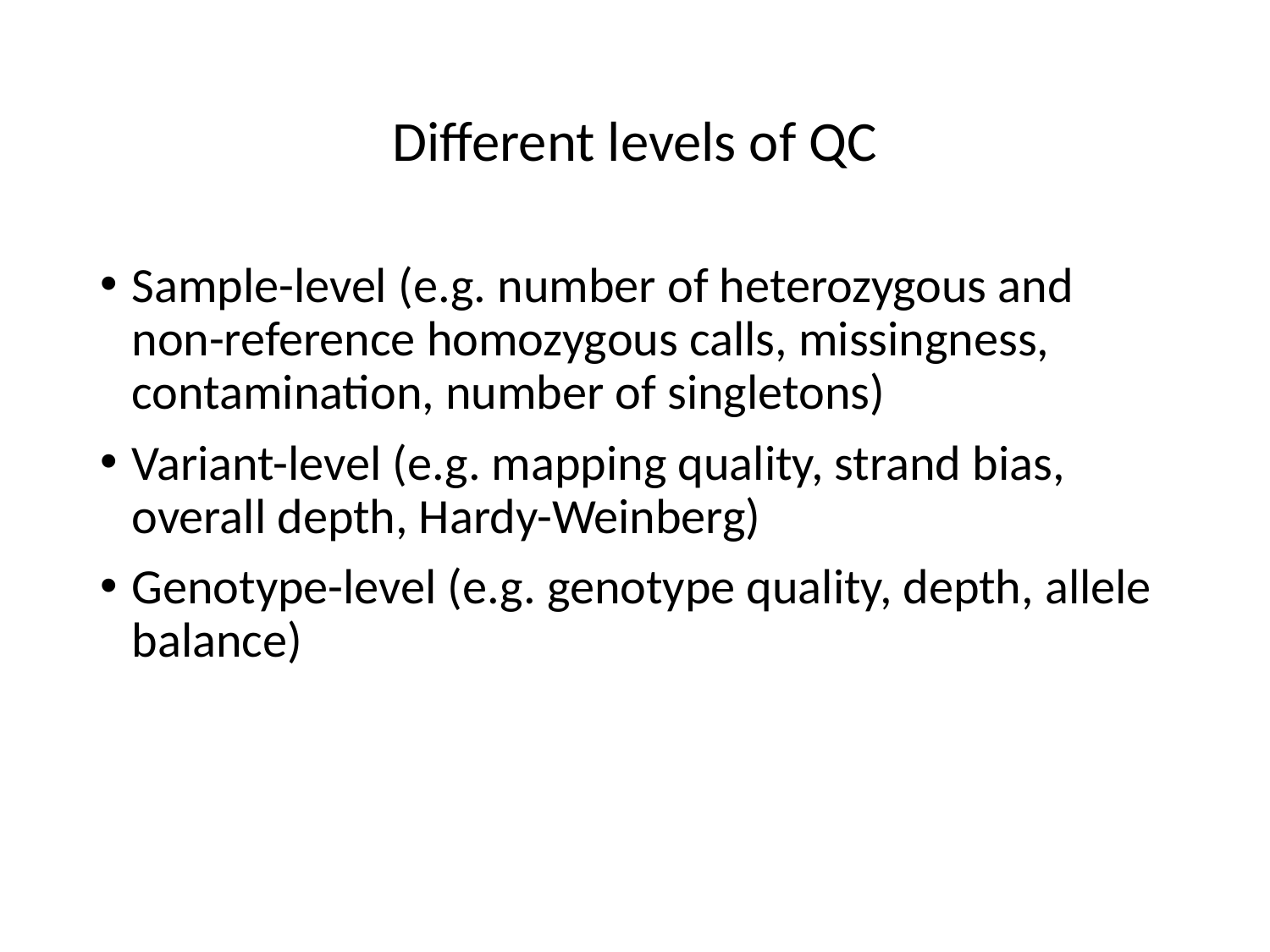

# Different levels of QC
Sample-level (e.g. number of heterozygous and non-reference homozygous calls, missingness, contamination, number of singletons)
Variant-level (e.g. mapping quality, strand bias, overall depth, Hardy-Weinberg)
Genotype-level (e.g. genotype quality, depth, allele balance)